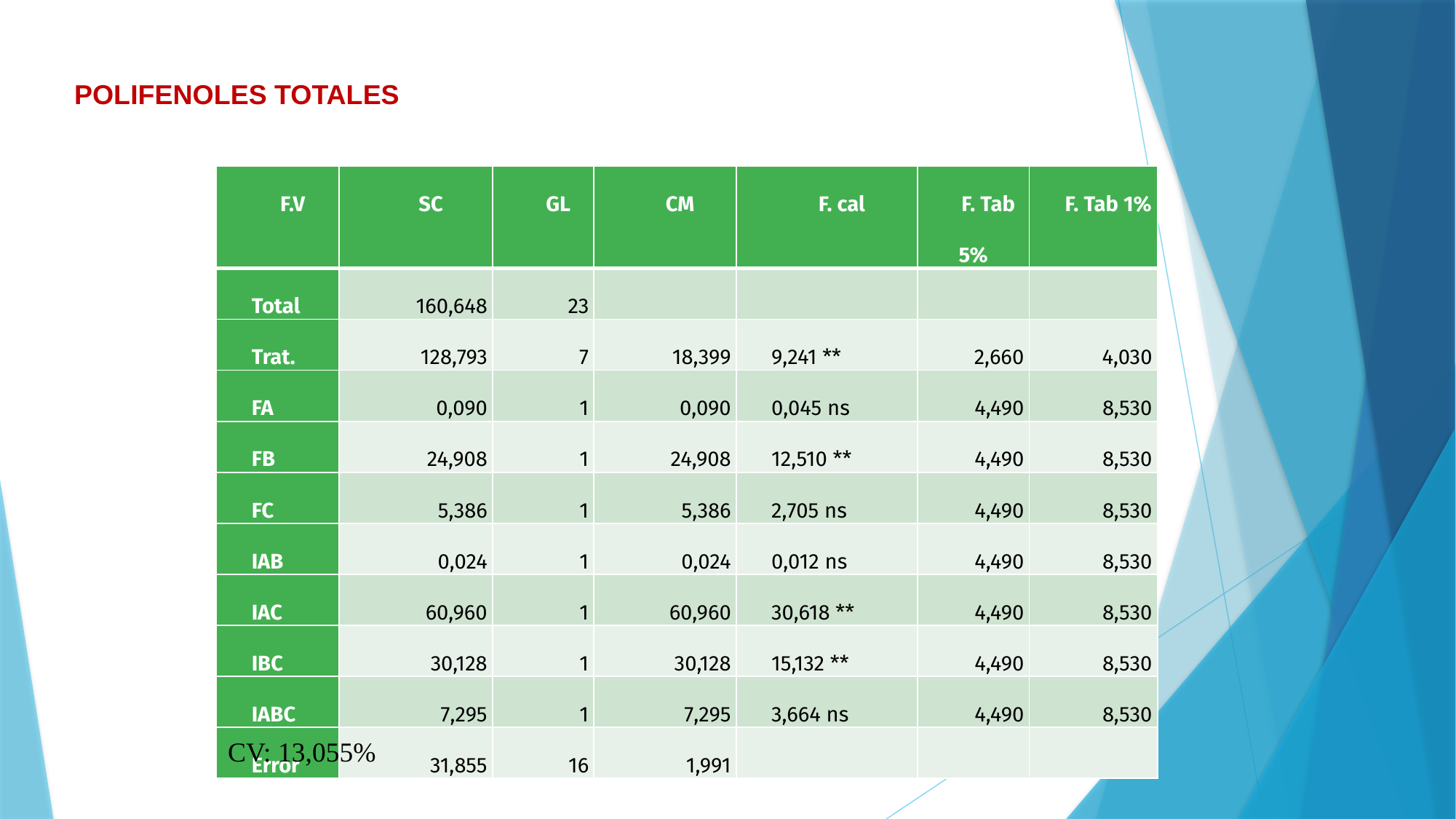

POLIFENOLES TOTALES
| F.V | SC | GL | CM | F. cal | F. Tab 5% | F. Tab 1% |
| --- | --- | --- | --- | --- | --- | --- |
| Total | 160,648 | 23 |  |  |  |  |
| Trat. | 128,793 | 7 | 18,399 | 9,241 \*\* | 2,660 | 4,030 |
| FA | 0,090 | 1 | 0,090 | 0,045 ns | 4,490 | 8,530 |
| FB | 24,908 | 1 | 24,908 | 12,510 \*\* | 4,490 | 8,530 |
| FC | 5,386 | 1 | 5,386 | 2,705 ns | 4,490 | 8,530 |
| IAB | 0,024 | 1 | 0,024 | 0,012 ns | 4,490 | 8,530 |
| IAC | 60,960 | 1 | 60,960 | 30,618 \*\* | 4,490 | 8,530 |
| IBC | 30,128 | 1 | 30,128 | 15,132 \*\* | 4,490 | 8,530 |
| IABC | 7,295 | 1 | 7,295 | 3,664 ns | 4,490 | 8,530 |
| Error | 31,855 | 16 | 1,991 |  |  |  |
CV: 13,055%